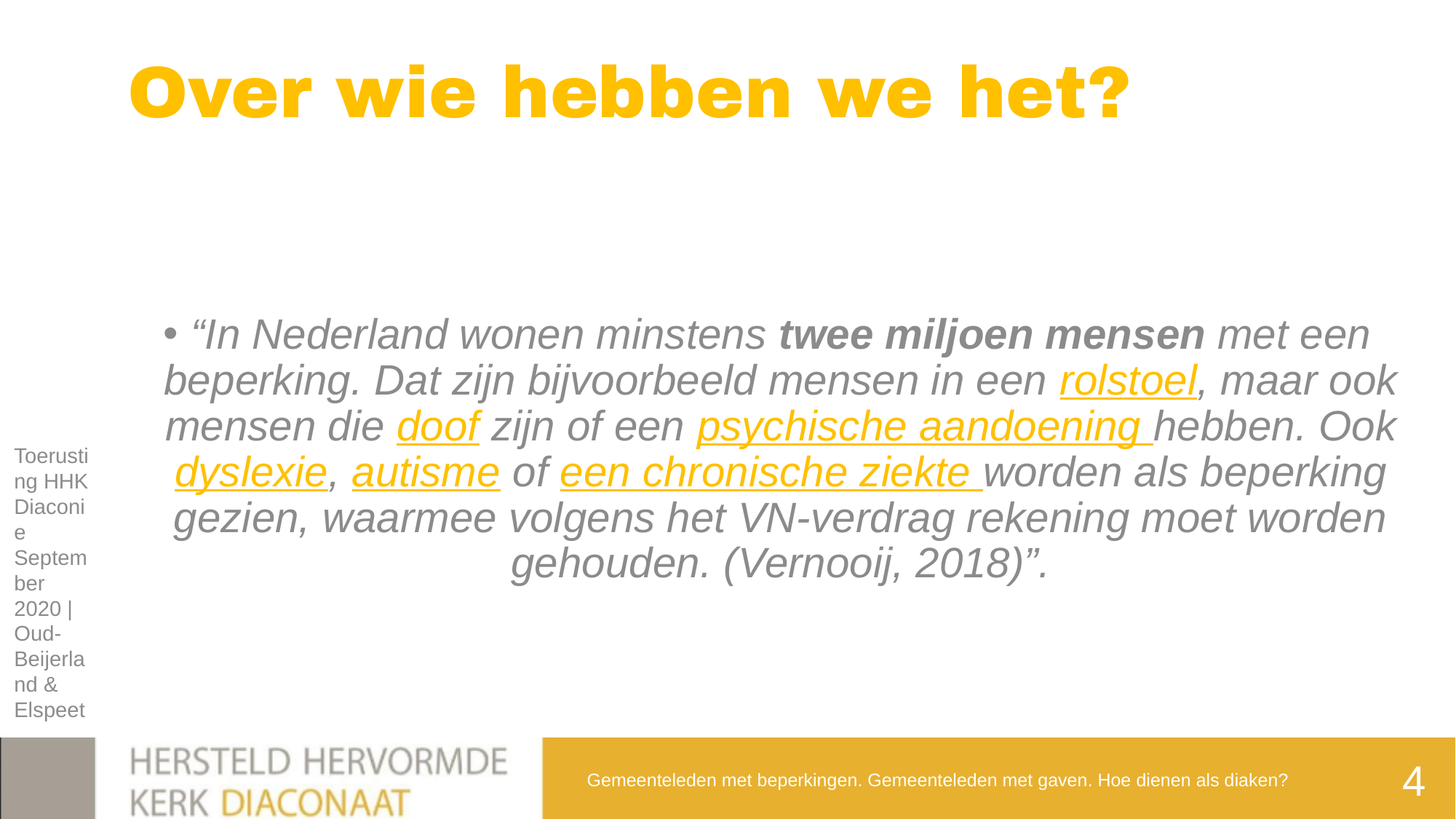

Toerusting HHK Diaconie September 2020 | Oud-Beijerland & Elspeet
# Over wie hebben we het?
“In Nederland wonen minstens twee miljoen mensen met een beperking. Dat zijn bijvoorbeeld mensen in een rolstoel, maar ook mensen die doof zijn of een psychische aandoening hebben. Ook dyslexie, autisme of een chronische ziekte worden als beperking gezien, waarmee volgens het VN-verdrag rekening moet worden gehouden. (Vernooij, 2018)”.
Gemeenteleden met beperkingen. Gemeenteleden met gaven. Hoe dienen als diaken?
4